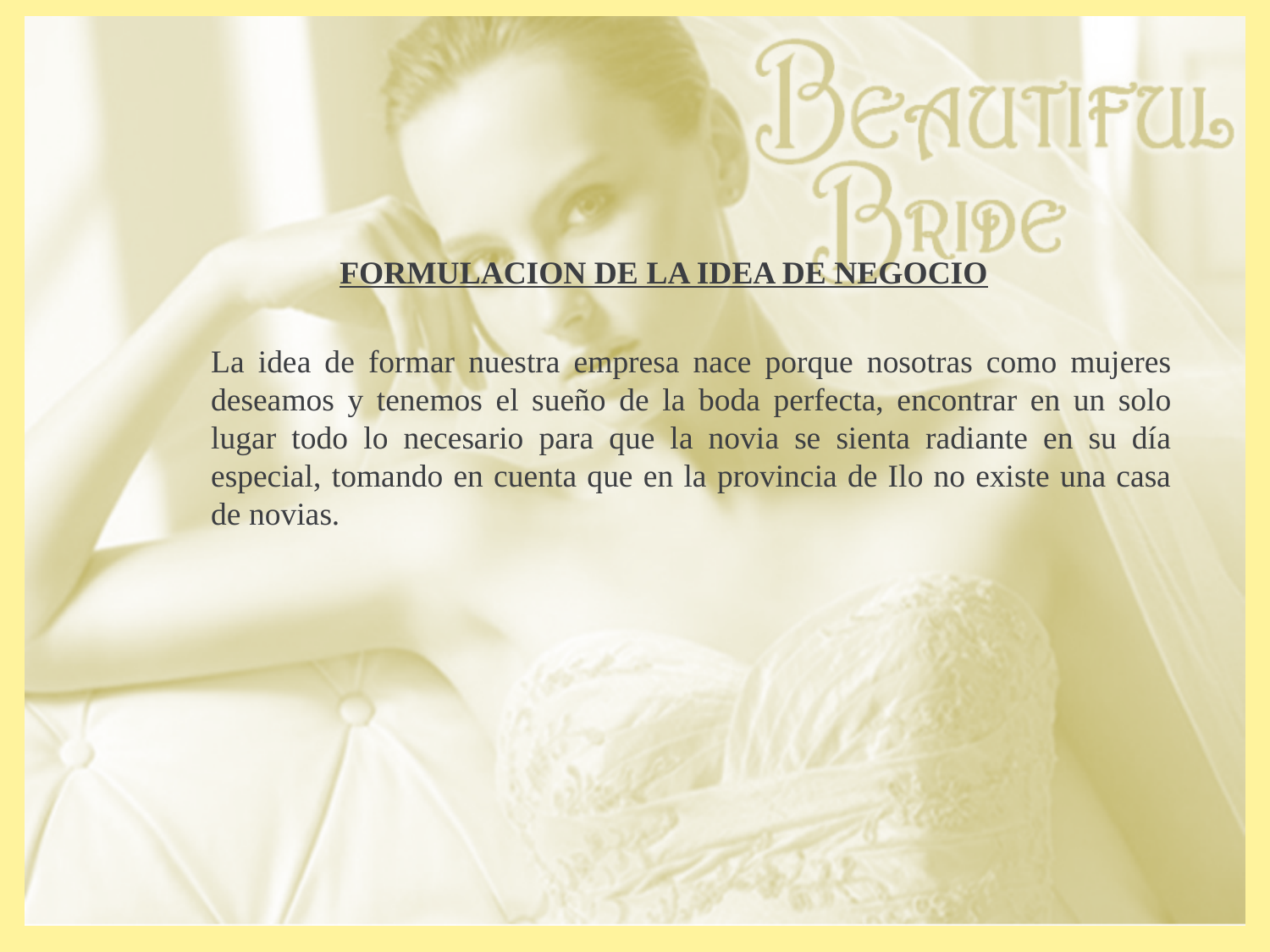

FORMULACION DE LA IDEA DE NEGOCIO

La idea de formar nuestra empresa nace porque nosotras como mujeres deseamos y tenemos el sueño de la boda perfecta, encontrar en un solo lugar todo lo necesario para que la novia se sienta radiante en su día especial, tomando en cuenta que en la provincia de Ilo no existe una casa de novias.